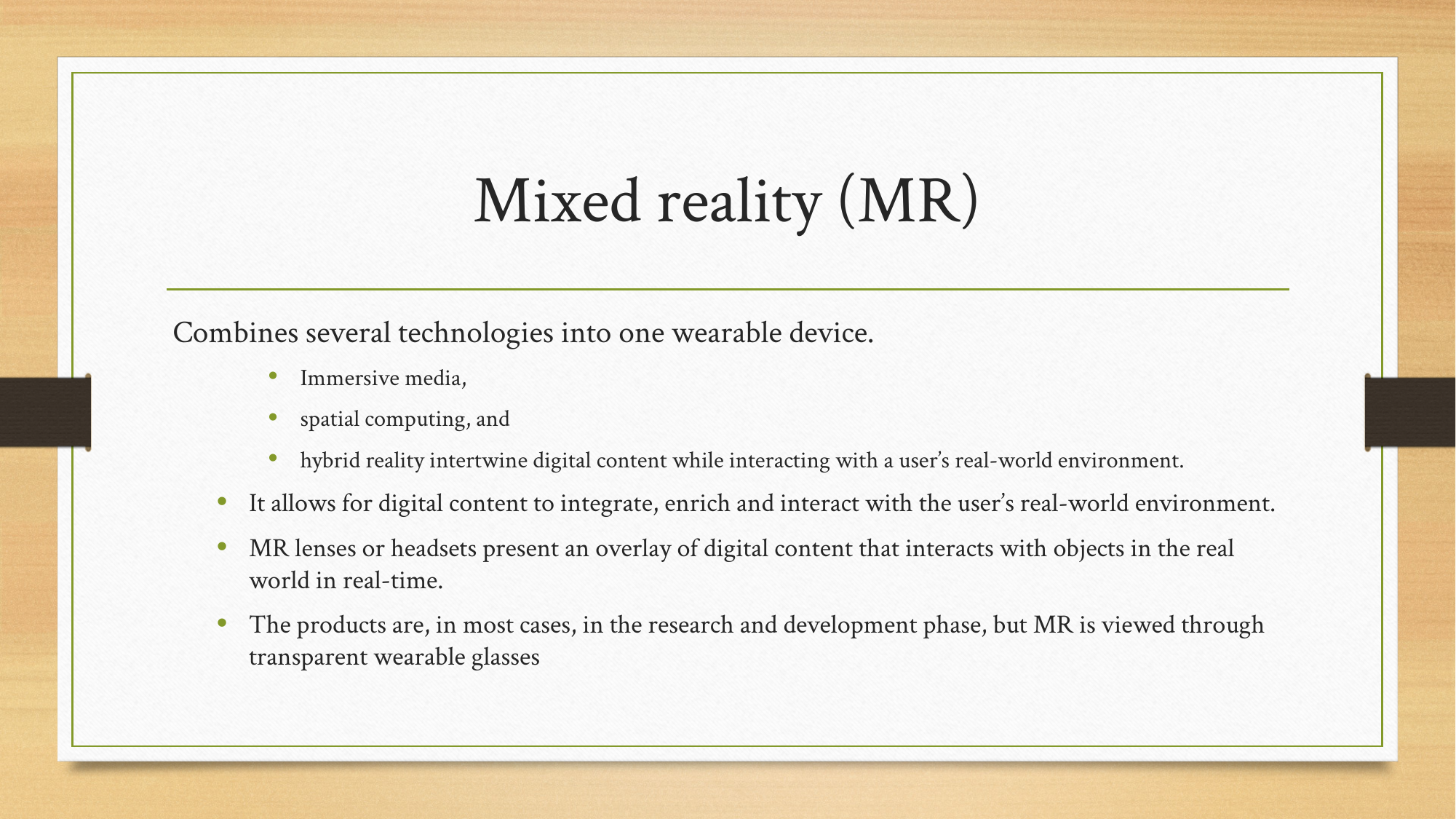

# Mixed reality (MR)
 Combines several technologies into one wearable device.
Immersive media,
spatial computing, and
hybrid reality intertwine digital content while interacting with a user’s real-world environment.
It allows for digital content to integrate, enrich and interact with the user’s real-world environment.
MR lenses or headsets present an overlay of digital content that interacts with objects in the real world in real-time.
The products are, in most cases, in the research and development phase, but MR is viewed through transparent wearable glasses